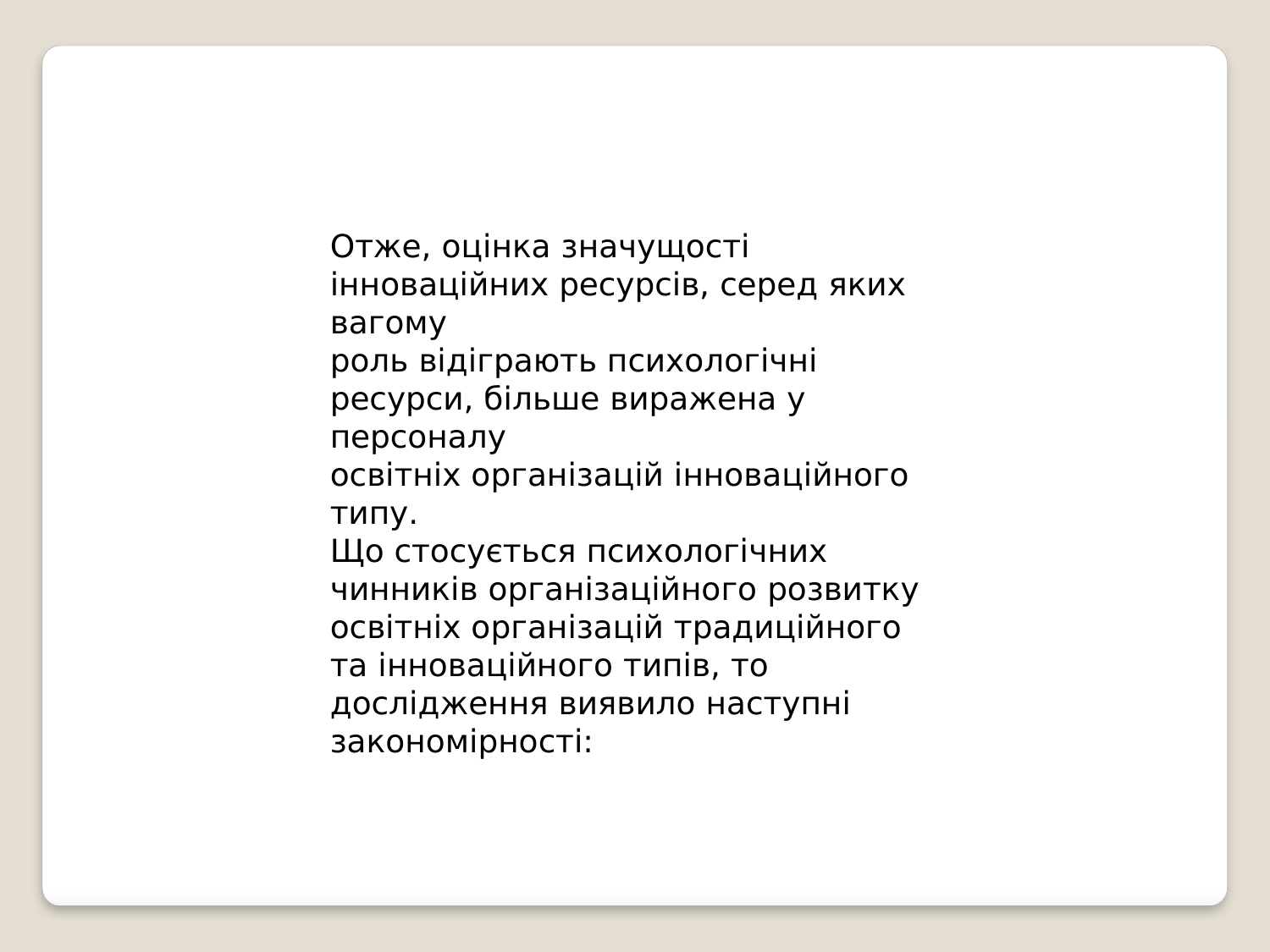

Отже, оцінка значущості інноваційних ресурсів, серед яких вагому
роль відіграють психологічні ресурси, більше виражена у персоналу
освітніх організацій інноваційного типу.
Що стосується психологічних чинників організаційного розвитку
освітніх організацій традиційного та інноваційного типів, то дослідження виявило наступні закономірності: